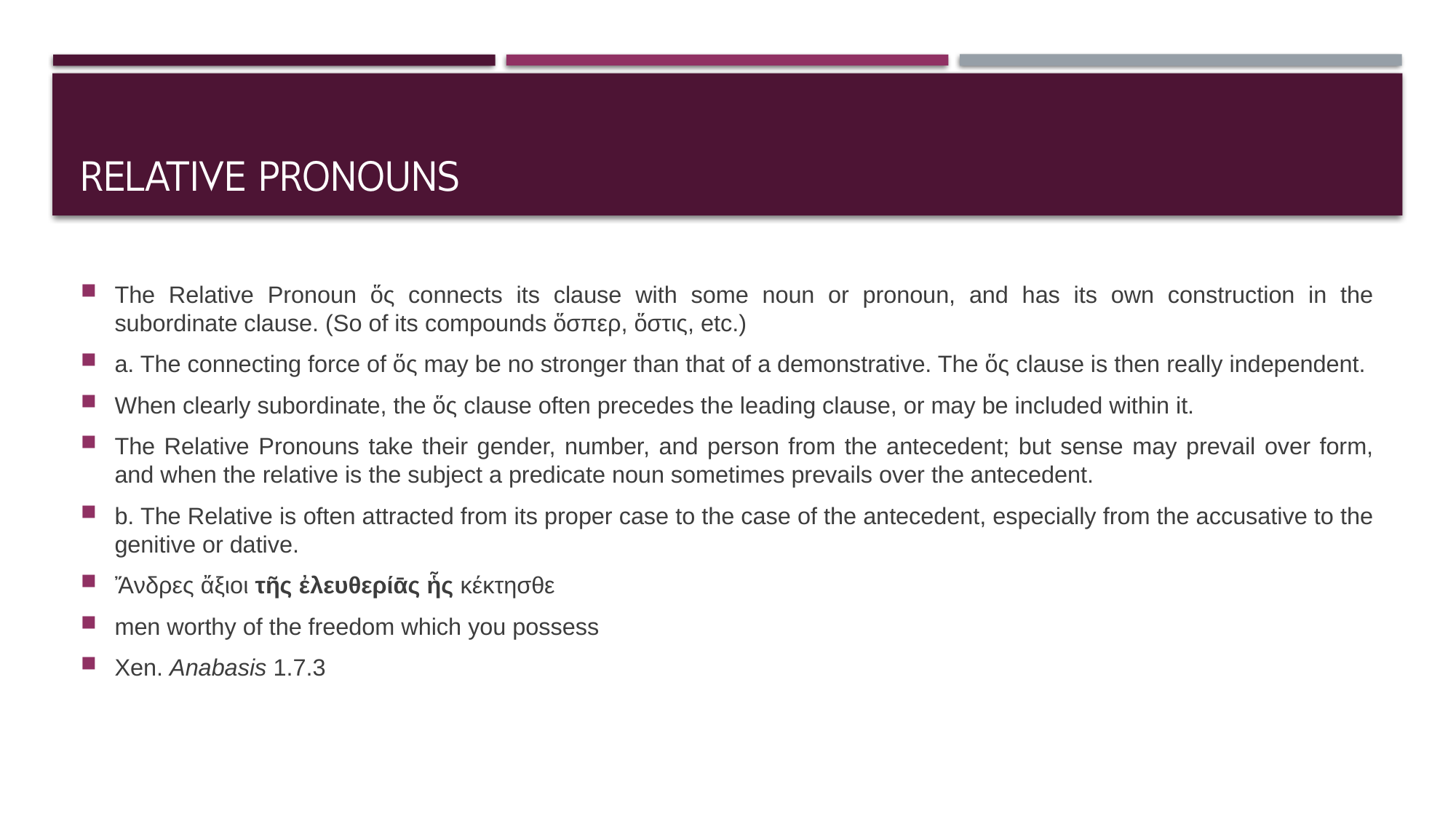

# RELATIVE PRONOUNS
The Relative Pronoun ὅς connects its clause with some noun or pronoun, and has its own construction in the subordinate clause. (So of its compounds ὅσπερ, ὅστις, etc.)
a. The connecting force of ὅς may be no stronger than that of a demonstrative. The ὅς clause is then really independent.
When clearly subordinate, the ὅς clause often precedes the leading clause, or may be included within it.
The Relative Pronouns take their gender, number, and person from the antecedent; but sense may prevail over form, and when the relative is the subject a predicate noun sometimes prevails over the antecedent.
b. The Relative is often attracted from its proper case to the case of the antecedent, especially from the accusative to the genitive or dative.
Ἄνδρες ἄξιοι τῆς ἐλευθερίᾱς ἧς κέκτησθε
men worthy of the freedom which you possess
Xen. Anabasis 1.7.3